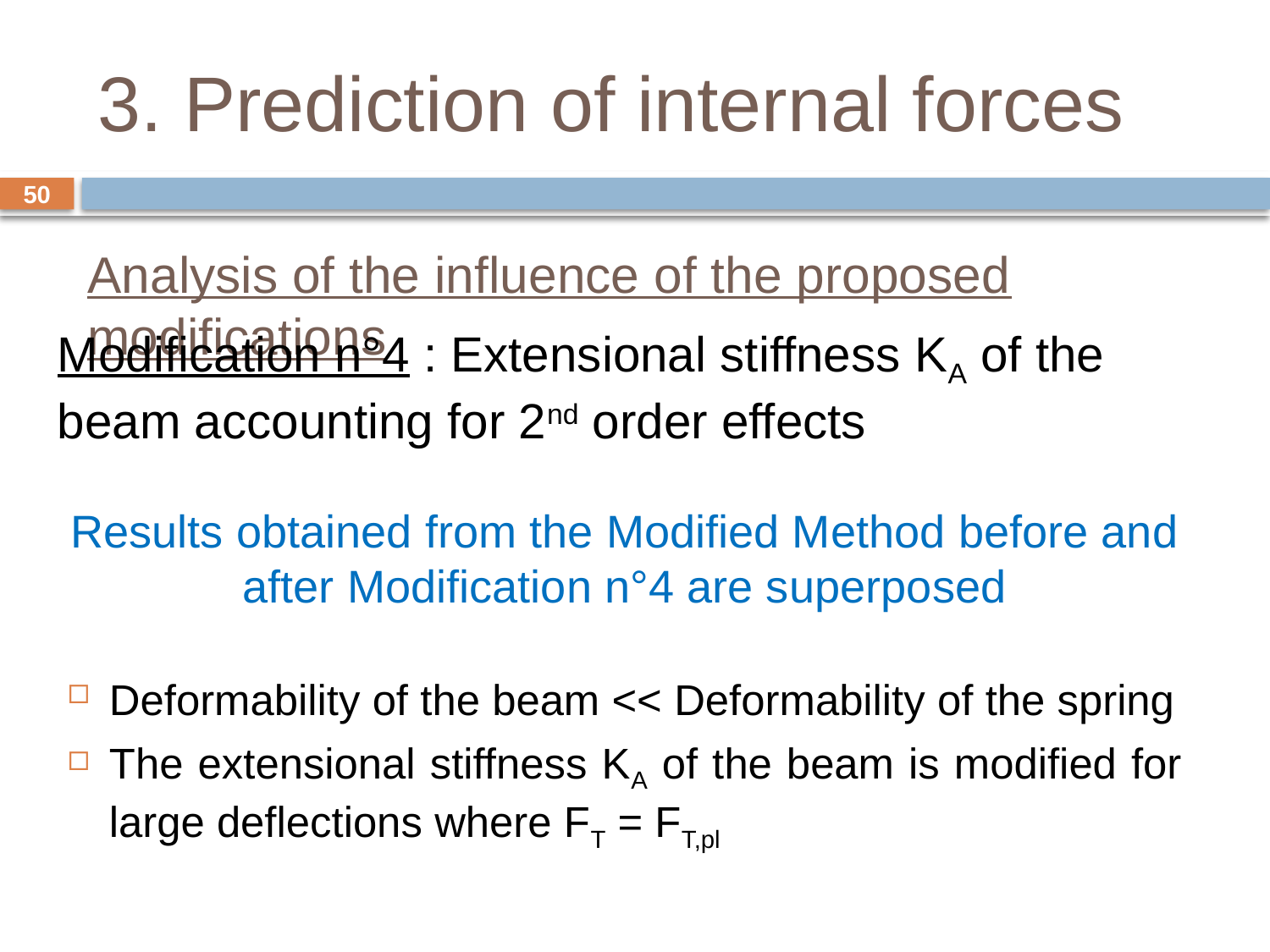

# 3. Prediction of internal forces
50
Analysis of the influence of the proposed modifications
Modification n°4 : Extensional stiffness KA of the beam accounting for 2nd order effects

Results obtained from the Modified Method before and after Modification n°4 are superposed
Deformability of the beam << Deformability of the spring
The extensional stiffness KA of the beam is modified for large deflections where FT = FT,pl